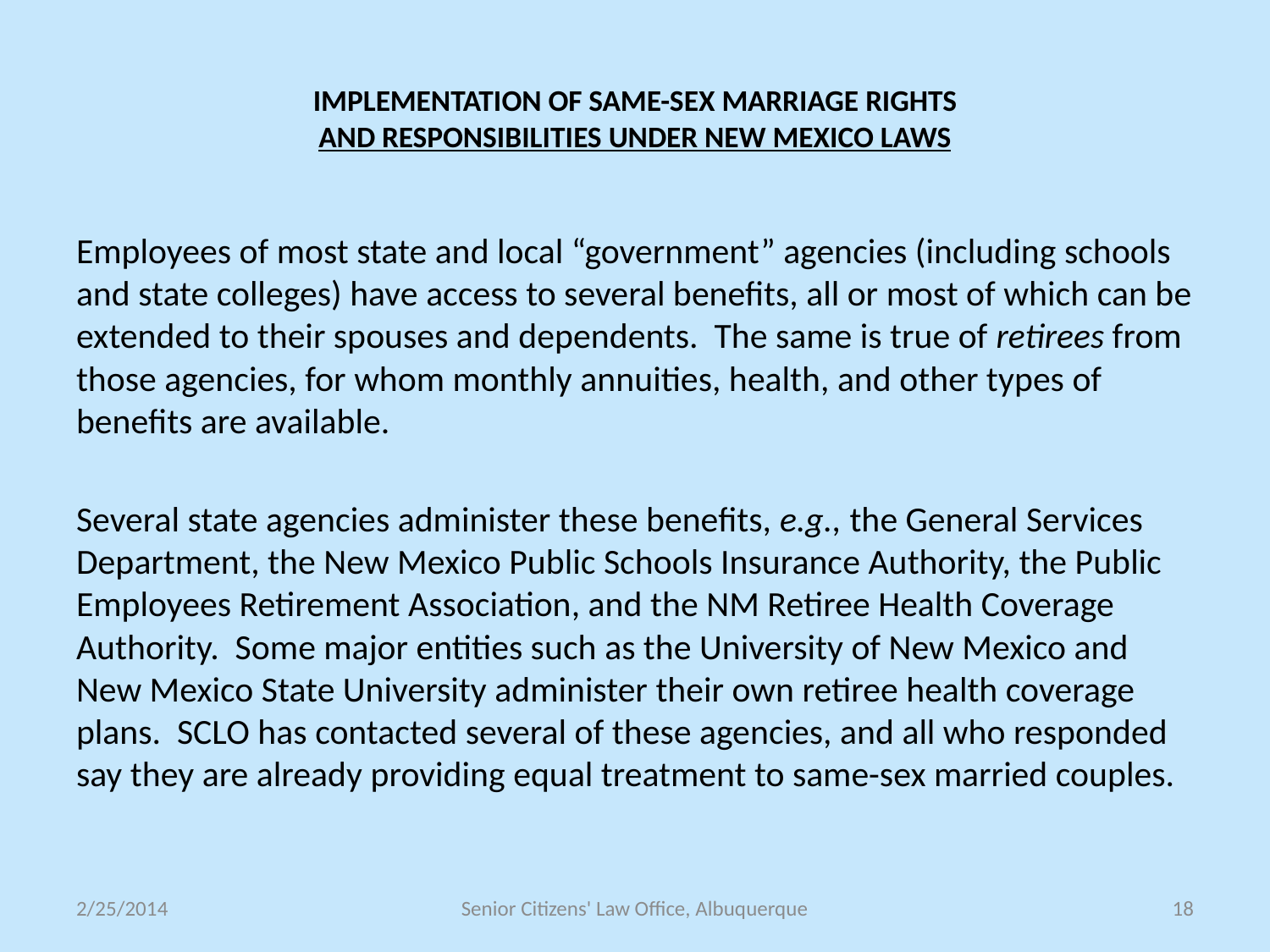

# IMPLEMENTATION OF SAME-SEX MARRIAGE RIGHTS AND RESPONSIBILITIES UNDER NEW MEXICO LAWS
Employees of most state and local “government” agencies (including schools and state colleges) have access to several benefits, all or most of which can be extended to their spouses and dependents.  The same is true of retirees from those agencies, for whom monthly annuities, health, and other types of benefits are available.

Several state agencies administer these benefits, e.g., the General Services Department, the New Mexico Public Schools Insurance Authority, the Public Employees Retirement Association, and the NM Retiree Health Coverage Authority.  Some major entities such as the University of New Mexico and New Mexico State University administer their own retiree health coverage plans.  SCLO has contacted several of these agencies, and all who responded say they are already providing equal treatment to same-sex married couples.

2/25/2014
Senior Citizens' Law Office, Albuquerque
18